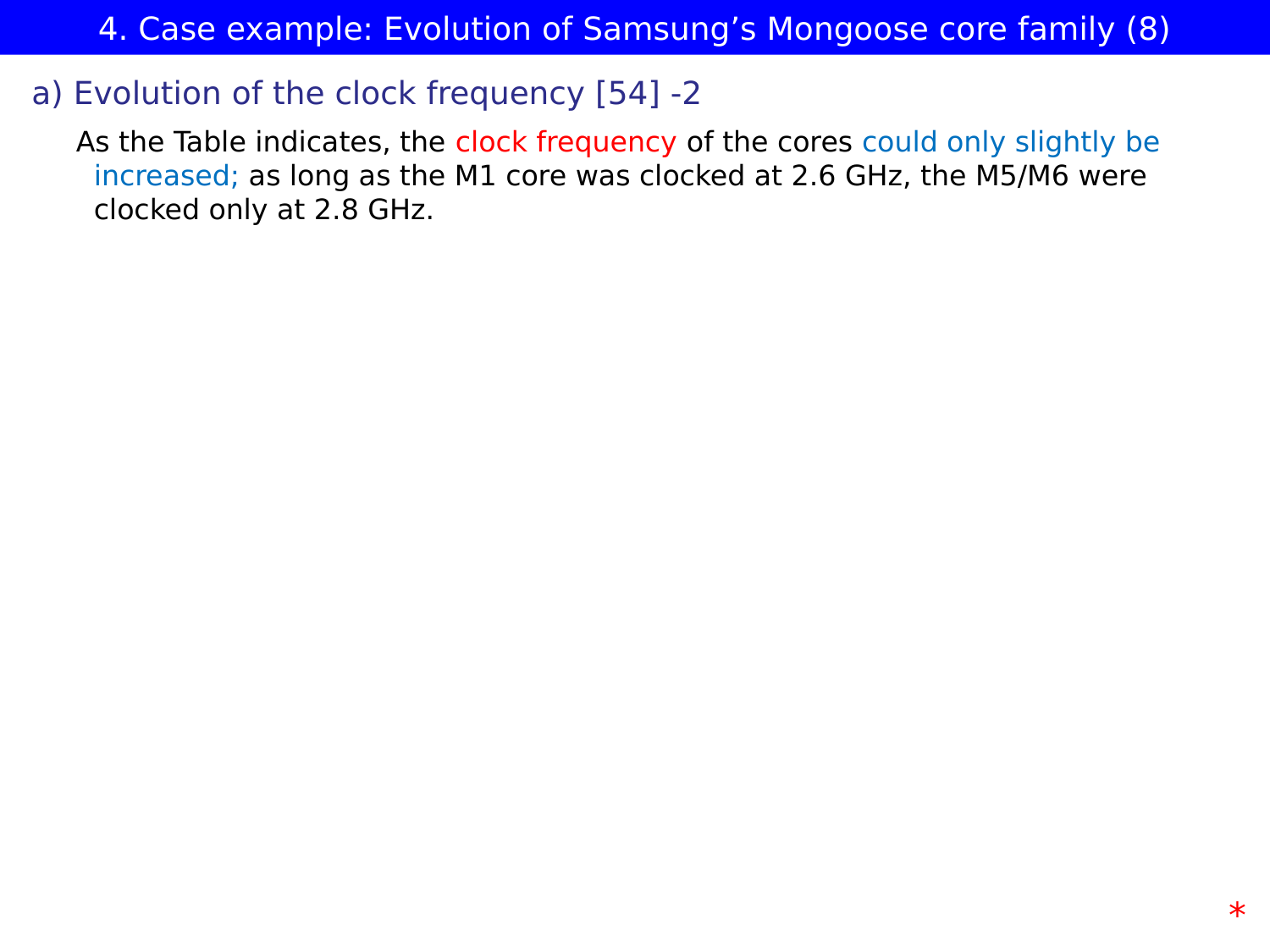

# 4. Case example: Evolution of Samsung’s Mongoose core family (8)
a) Evolution of the clock frequency [54] -2
As the Table indicates, the clock frequency of the cores could only slightly be
  increased; as long as the M1 core was clocked at 2.6 GHz, the M5/M6 were
  clocked only at 2.8 GHz.
*